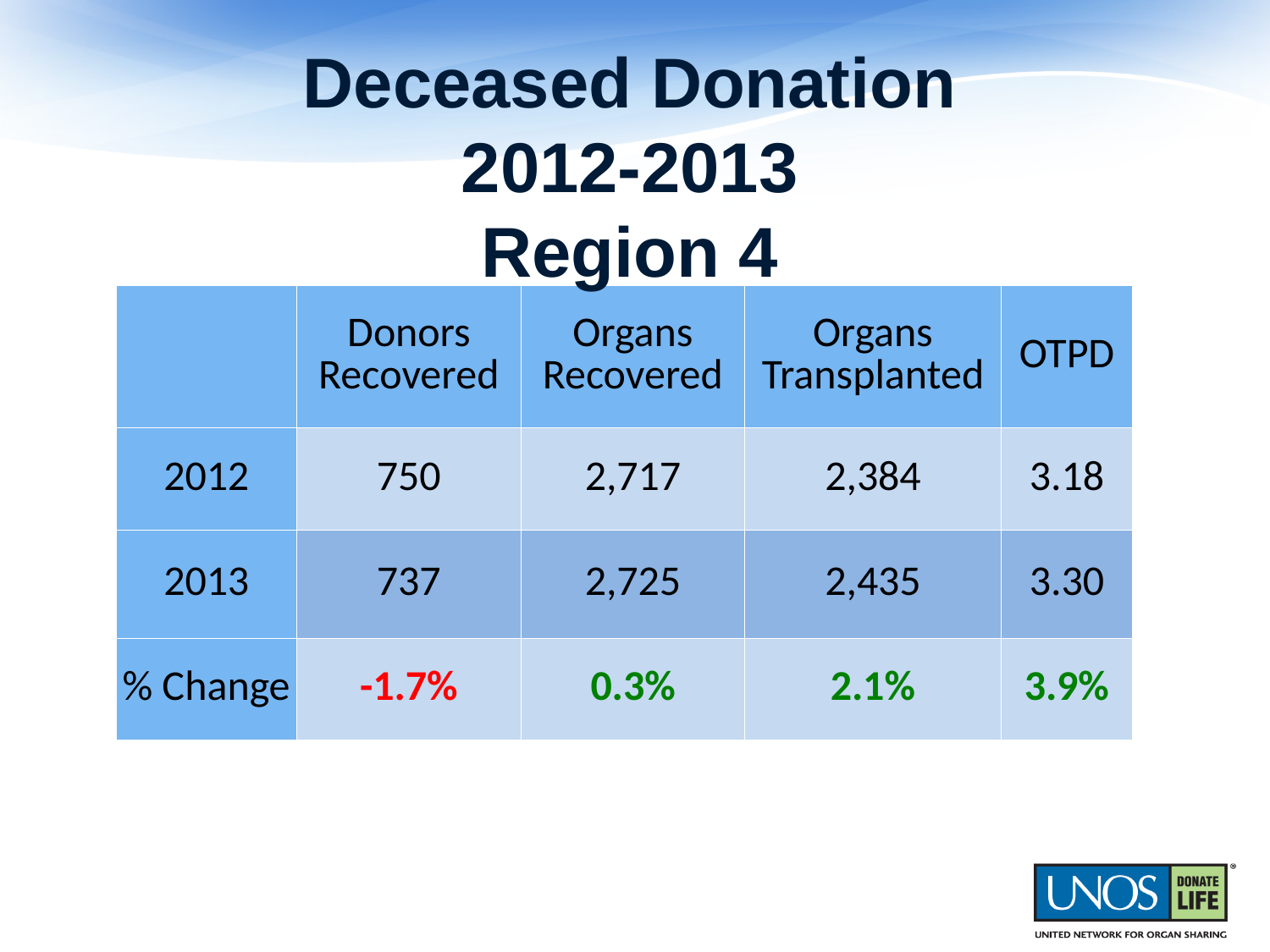

Deceased Donation
2012-2013
Region 4
|  | Donors Recovered | Organs Recovered | Organs Transplanted | OTPD |
| --- | --- | --- | --- | --- |
| 2012 | 750 | 2,717 | 2,384 | 3.18 |
| 2013 | 737 | 2,725 | 2,435 | 3.30 |
| % Change | -1.7% | 0.3% | 2.1% | 3.9% |